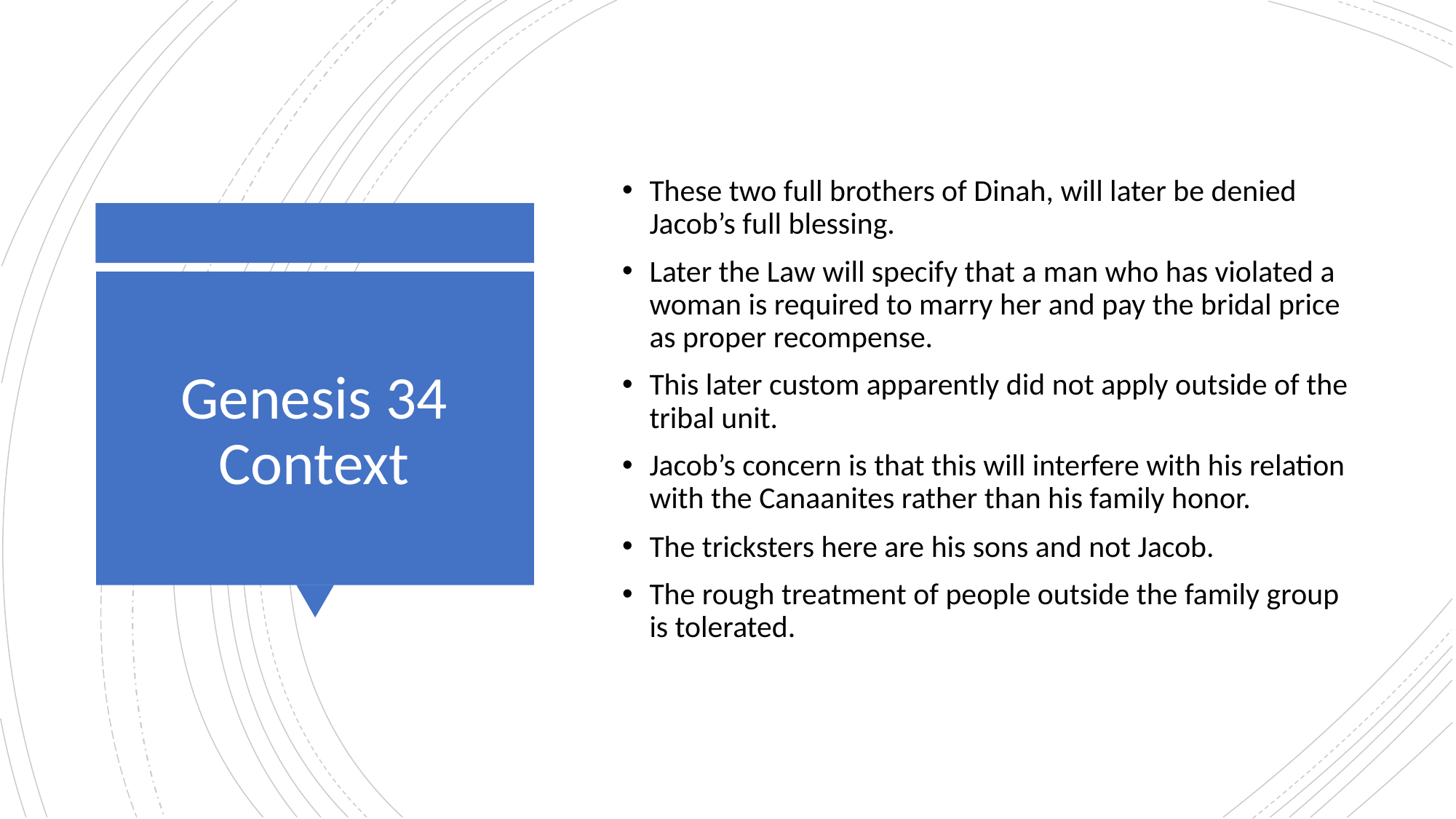

These two full brothers of Dinah, will later be denied Jacob’s full blessing.
Later the Law will specify that a man who has violated a woman is required to marry her and pay the bridal price as proper recompense.
This later custom apparently did not apply outside of the tribal unit.
Jacob’s concern is that this will interfere with his relation with the Canaanites rather than his family honor.
The tricksters here are his sons and not Jacob.
The rough treatment of people outside the family group is tolerated.

# Genesis 34 Context